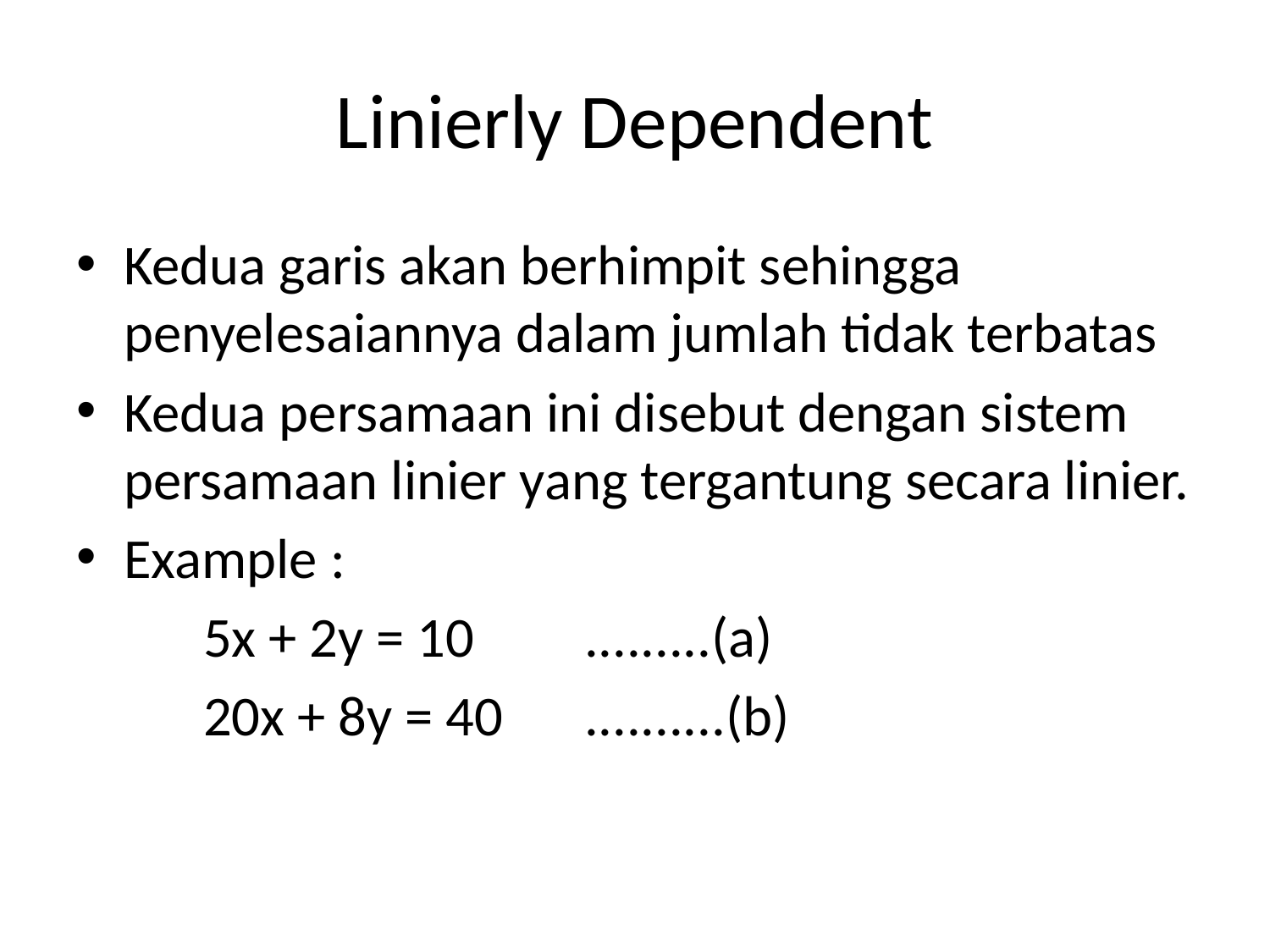

# Linierly Dependent
Kedua garis akan berhimpit sehingga penyelesaiannya dalam jumlah tidak terbatas
Kedua persamaan ini disebut dengan sistem persamaan linier yang tergantung secara linier.
Example :
	5x + 2y = 10	.........(a)
	20x + 8y = 40 	..........(b)